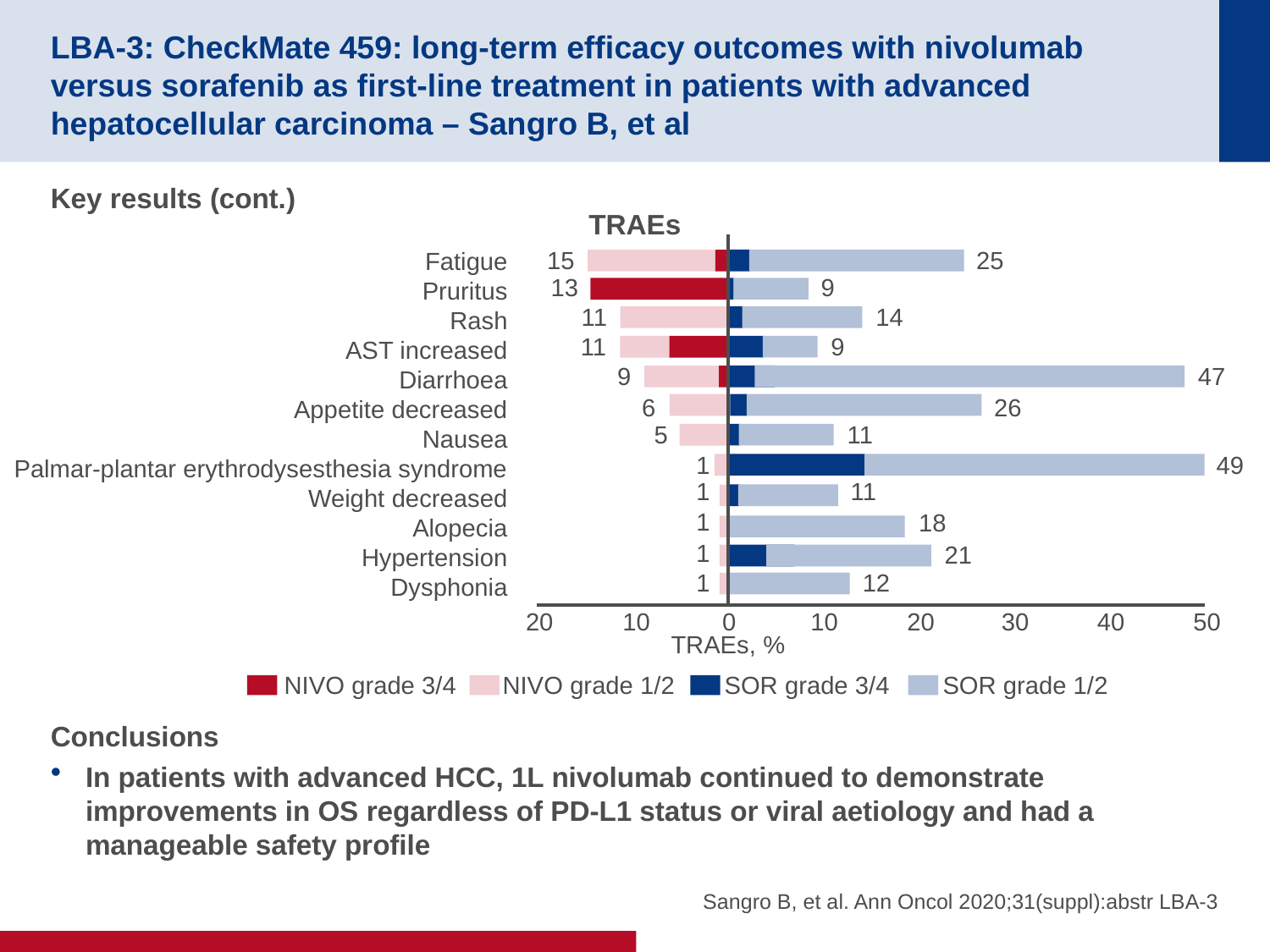

# LBA-3: CheckMate 459: long-term efficacy outcomes with nivolumab versus sorafenib as first-line treatment in patients with advanced hepatocellular carcinoma – Sangro B, et al
Key results (cont.)
Conclusions
In patients with advanced HCC, 1L nivolumab continued to demonstrate improvements in OS regardless of PD-L1 status or viral aetiology and had a manageable safety profile
TRAEs
15
25
Fatigue
Pruritus
Rash
AST increased
Diarrhoea
Appetite decreased
Nausea
Palmar-plantar erythrodysesthesia syndrome
Weight decreased
Alopecia
Hypertension
Dysphonia

13
9
11
14
11
9
9
47
6
26
5
11
1
49
1
11
1
18
1
21
1
12
20
10
0
10
20
30
40
50
TRAEs, %
NIVO grade 3/4
NIVO grade 1/2
SOR grade 3/4
SOR grade 1/2

Sangro B, et al. Ann Oncol 2020;31(suppl):abstr LBA-3